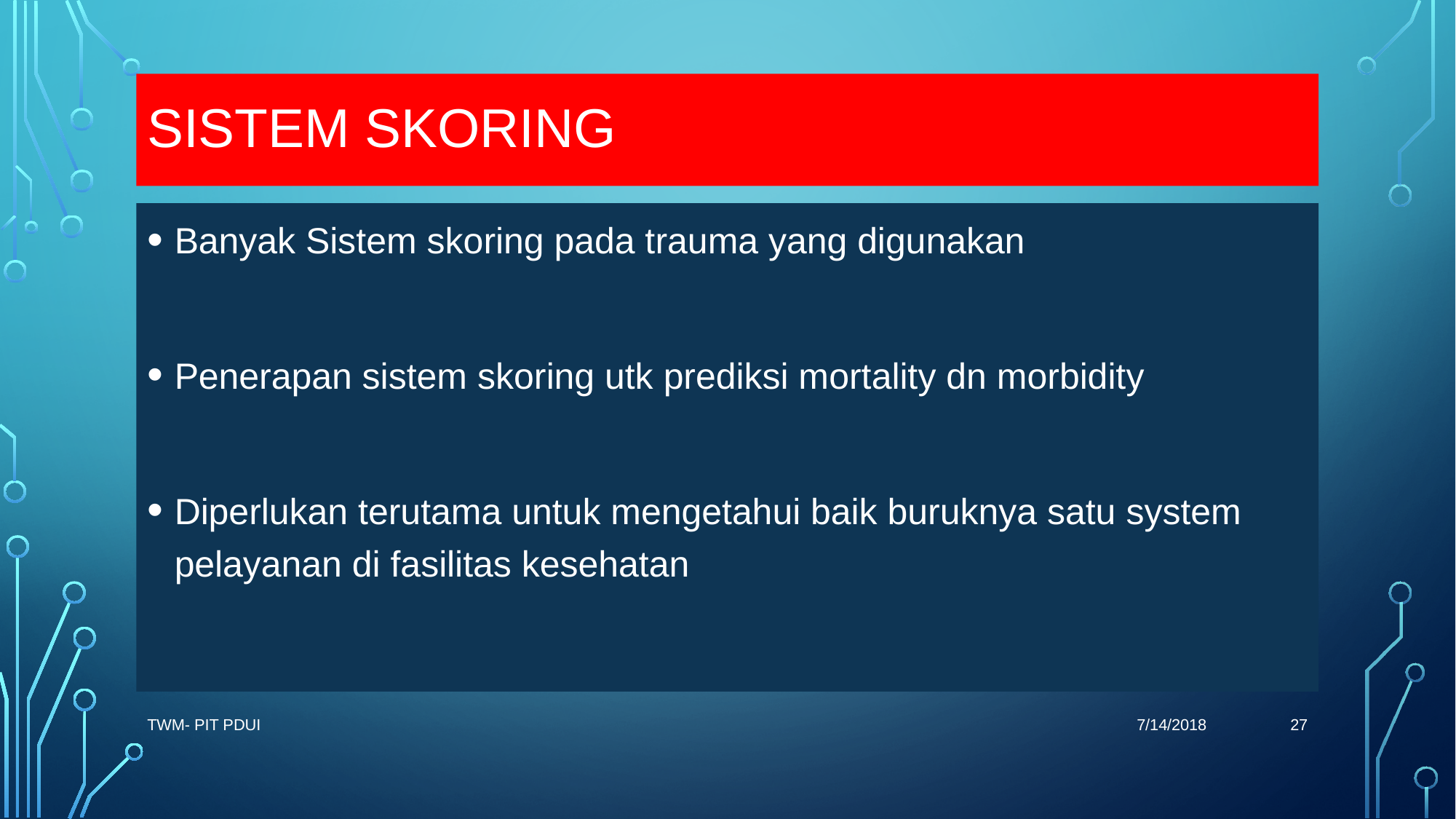

# Sistem skoring
Banyak Sistem skoring pada trauma yang digunakan

Penerapan sistem skoring utk prediksi mortality dn morbidity

Diperlukan terutama untuk mengetahui baik buruknya satu system pelayanan di fasilitas kesehatan
27
TWM- PIT PDUI
7/14/2018